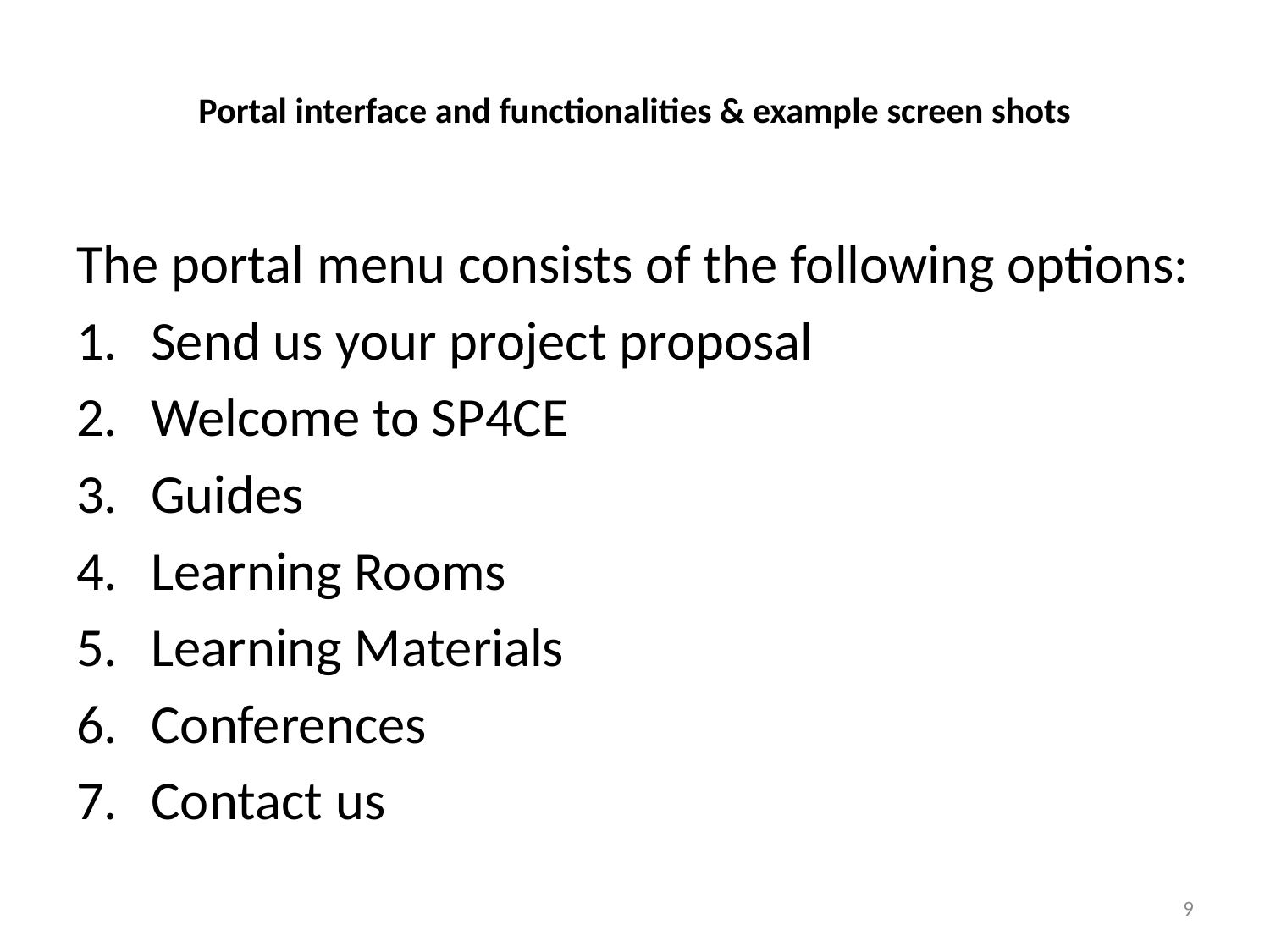

# Portal interface and functionalities & example screen shots
The portal menu consists of the following options:
Send us your project proposal
Welcome to SP4CE
Guides
Learning Rooms
Learning Materials
Conferences
Contact us
9